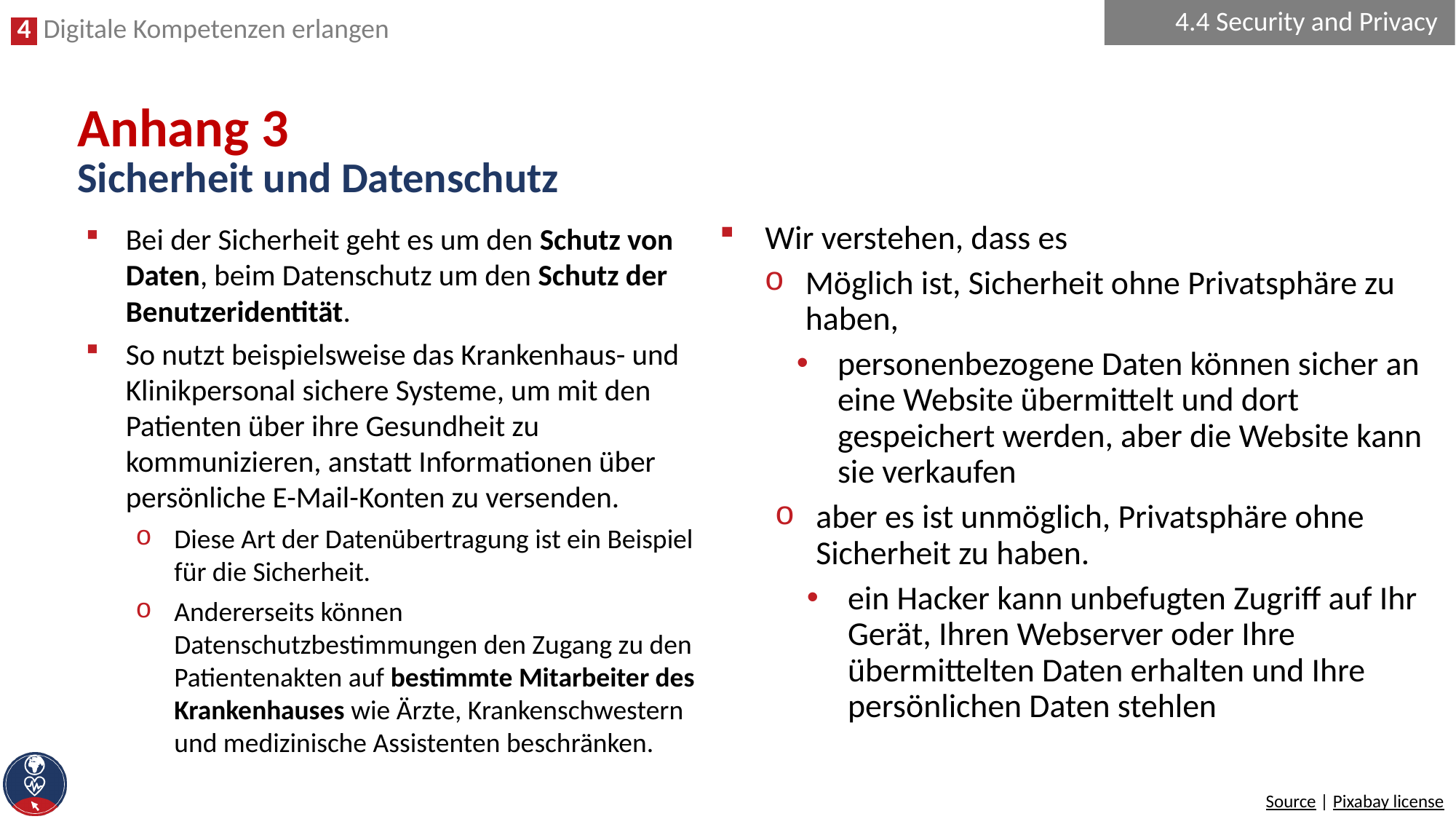

4.4 Security and Privacy
Anhang 3
# Sicherheit und Datenschutz
Bei der Sicherheit geht es um den Schutz von Daten, beim Datenschutz um den Schutz der Benutzeridentität.
So nutzt beispielsweise das Krankenhaus- und Klinikpersonal sichere Systeme, um mit den Patienten über ihre Gesundheit zu kommunizieren, anstatt Informationen über persönliche E-Mail-Konten zu versenden.
Diese Art der Datenübertragung ist ein Beispiel für die Sicherheit.
Andererseits können Datenschutzbestimmungen den Zugang zu den Patientenakten auf bestimmte Mitarbeiter des Krankenhauses wie Ärzte, Krankenschwestern und medizinische Assistenten beschränken.

Wir verstehen, dass es
Möglich ist, Sicherheit ohne Privatsphäre zu haben,
personenbezogene Daten können sicher an eine Website übermittelt und dort gespeichert werden, aber die Website kann sie verkaufen
aber es ist unmöglich, Privatsphäre ohne Sicherheit zu haben.
ein Hacker kann unbefugten Zugriff auf Ihr Gerät, Ihren Webserver oder Ihre übermittelten Daten erhalten und Ihre persönlichen Daten stehlen

Source | Pixabay license